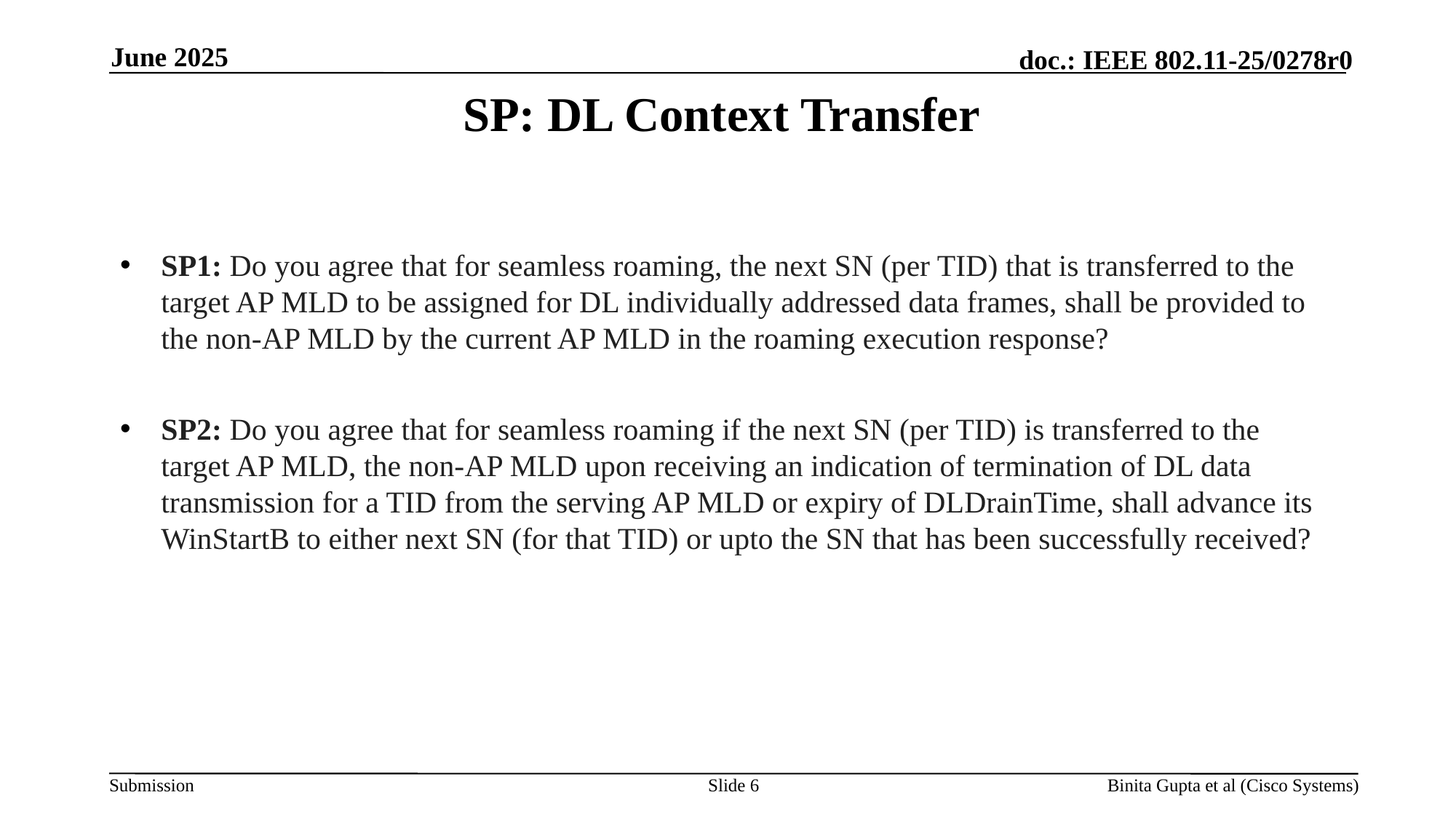

June 2025
# SP: DL Context Transfer

SP1: Do you agree that for seamless roaming, the next SN (per TID) that is transferred to the target AP MLD to be assigned for DL individually addressed data frames, shall be provided to the non-AP MLD by the current AP MLD in the roaming execution response?

SP2: Do you agree that for seamless roaming if the next SN (per TID) is transferred to the target AP MLD, the non-AP MLD upon receiving an indication of termination of DL data transmission for a TID from the serving AP MLD or expiry of DLDrainTime, shall advance its WinStartB to either next SN (for that TID) or upto the SN that has been successfully received?

Slide 6
Binita Gupta et al (Cisco Systems)